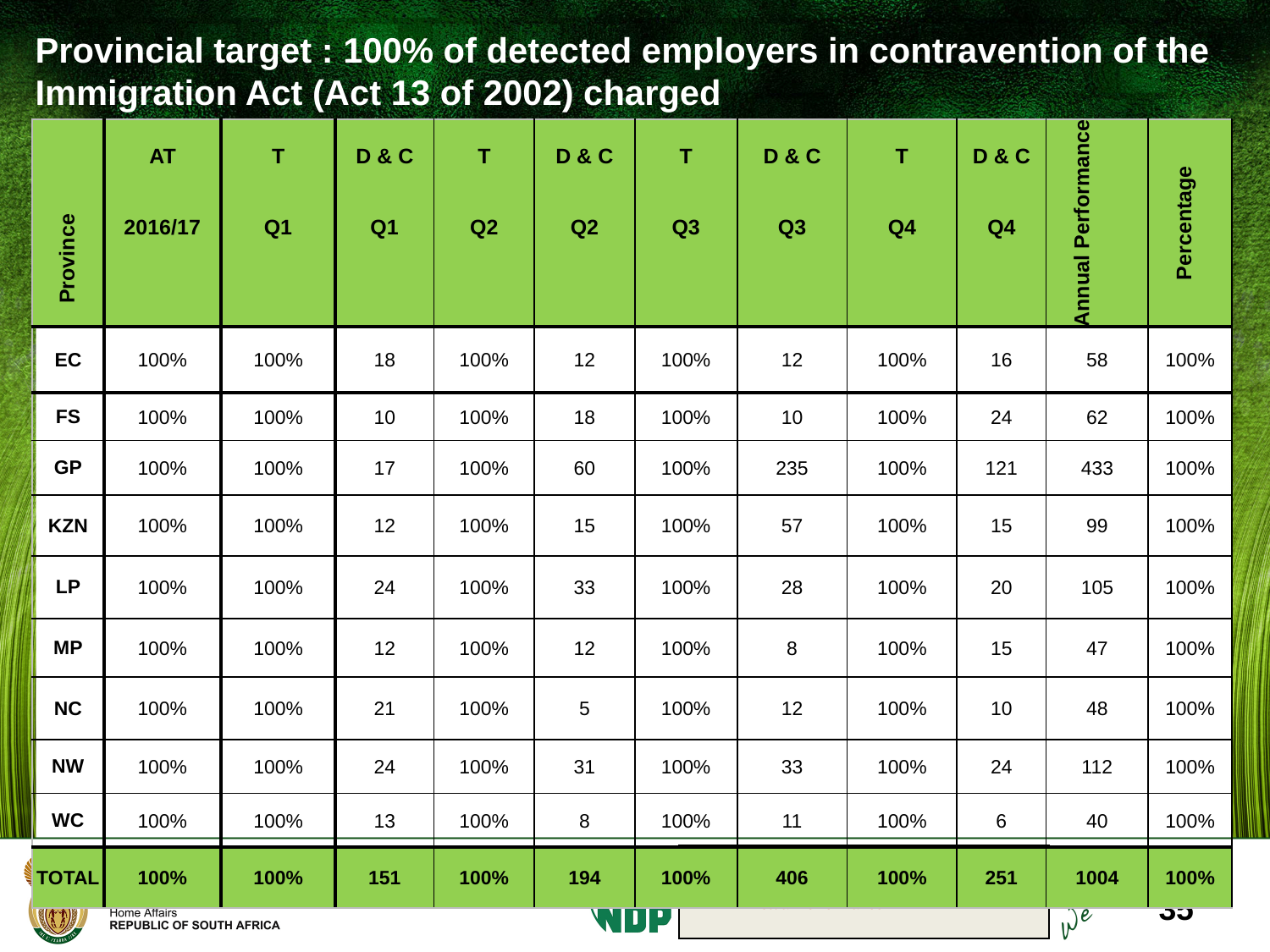

Provincial target : 100% of detected employers in contravention of the Immigration Act (Act 13 of 2002) charged
| Province | AT 2016/17 | T Q1 | D & C Q1 | T Q2 | D & C Q2 | T Q3 | D & C Q3 | T Q4 | D & C Q4 | Annual Performance | Percentage |
| --- | --- | --- | --- | --- | --- | --- | --- | --- | --- | --- | --- |
| EC | 100% | 100% | 18 | 100% | 12 | 100% | 12 | 100% | 16 | 58 | 100% |
| FS | 100% | 100% | 10 | 100% | 18 | 100% | 10 | 100% | 24 | 62 | 100% |
| GP | 100% | 100% | 17 | 100% | 60 | 100% | 235 | 100% | 121 | 433 | 100% |
| KZN | 100% | 100% | 12 | 100% | 15 | 100% | 57 | 100% | 15 | 99 | 100% |
| LP | 100% | 100% | 24 | 100% | 33 | 100% | 28 | 100% | 20 | 105 | 100% |
| MP | 100% | 100% | 12 | 100% | 12 | 100% | 8 | 100% | 15 | 47 | 100% |
| NC | 100% | 100% | 21 | 100% | 5 | 100% | 12 | 100% | 10 | 48 | 100% |
| NW | 100% | 100% | 24 | 100% | 31 | 100% | 33 | 100% | 24 | 112 | 100% |
| WC | 100% | 100% | 13 | 100% | 8 | 100% | 11 | 100% | 6 | 40 | 100% |
| TOTAL | 100% | 100% | 151 | 100% | 194 | 100% | 406 | 100% | 251 | 1004 | 100% |
AT       – Annual Target
T          – Target
D & C  – Detected and Charged (actual number)
AP       – Actual Performance

35